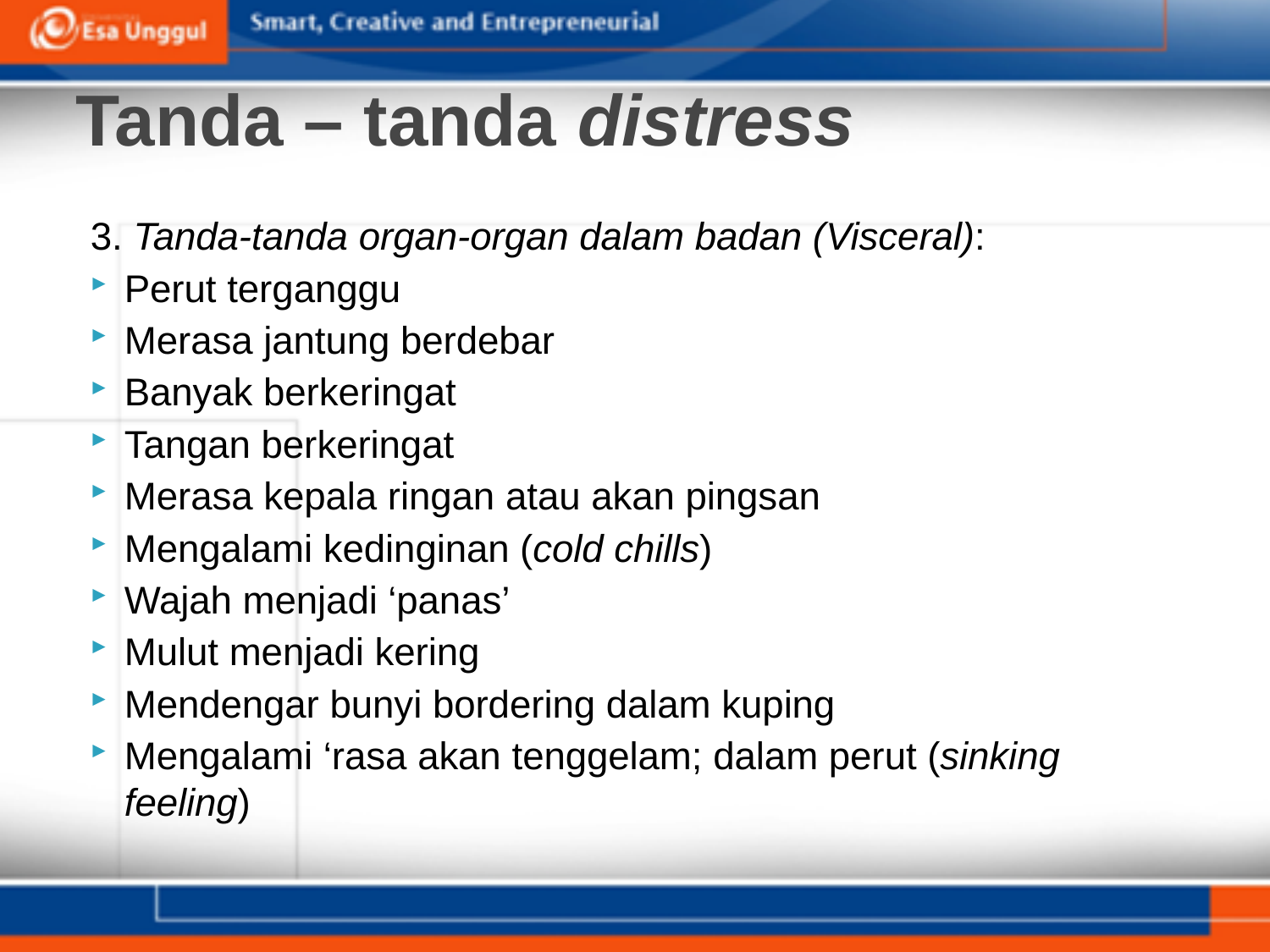

# Tanda – tanda distress
3. Tanda-tanda organ-organ dalam badan (Visceral):
Perut terganggu
Merasa jantung berdebar
Banyak berkeringat
Tangan berkeringat
Merasa kepala ringan atau akan pingsan
Mengalami kedinginan (cold chills)
Wajah menjadi ‘panas’
Mulut menjadi kering
Mendengar bunyi bordering dalam kuping
Mengalami ‘rasa akan tenggelam; dalam perut (sinking feeling)